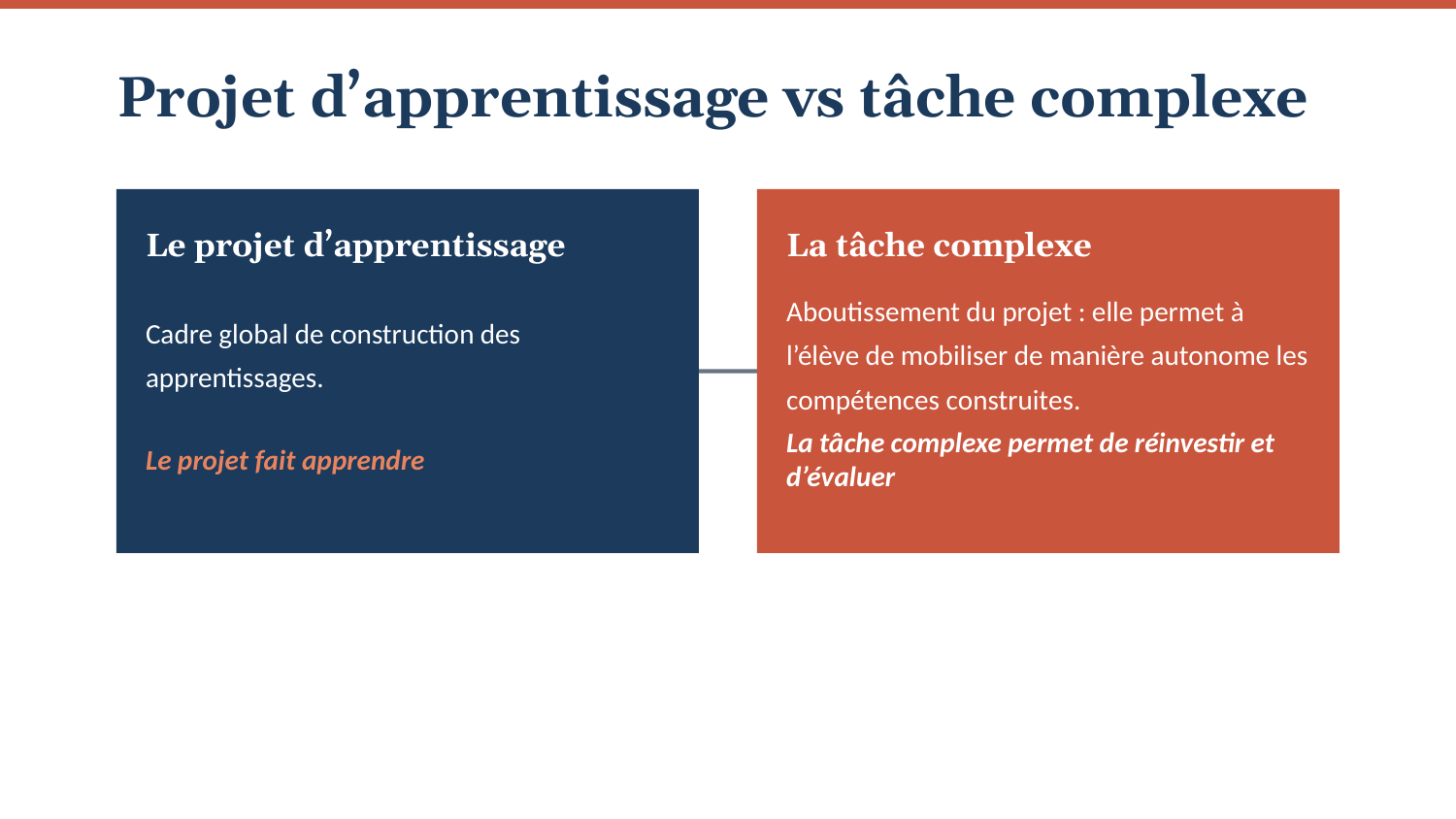

Projet d’apprentissage vs tâche complexe

Le projet d’apprentissage
La tâche complexe
Cadre global de construction des apprentissages.
Aboutissement du projet : elle permet à l’élève de mobiliser de manière autonome les compétences construites.

Le projet fait apprendre
La tâche complexe permet de réinvestir et d’évaluer